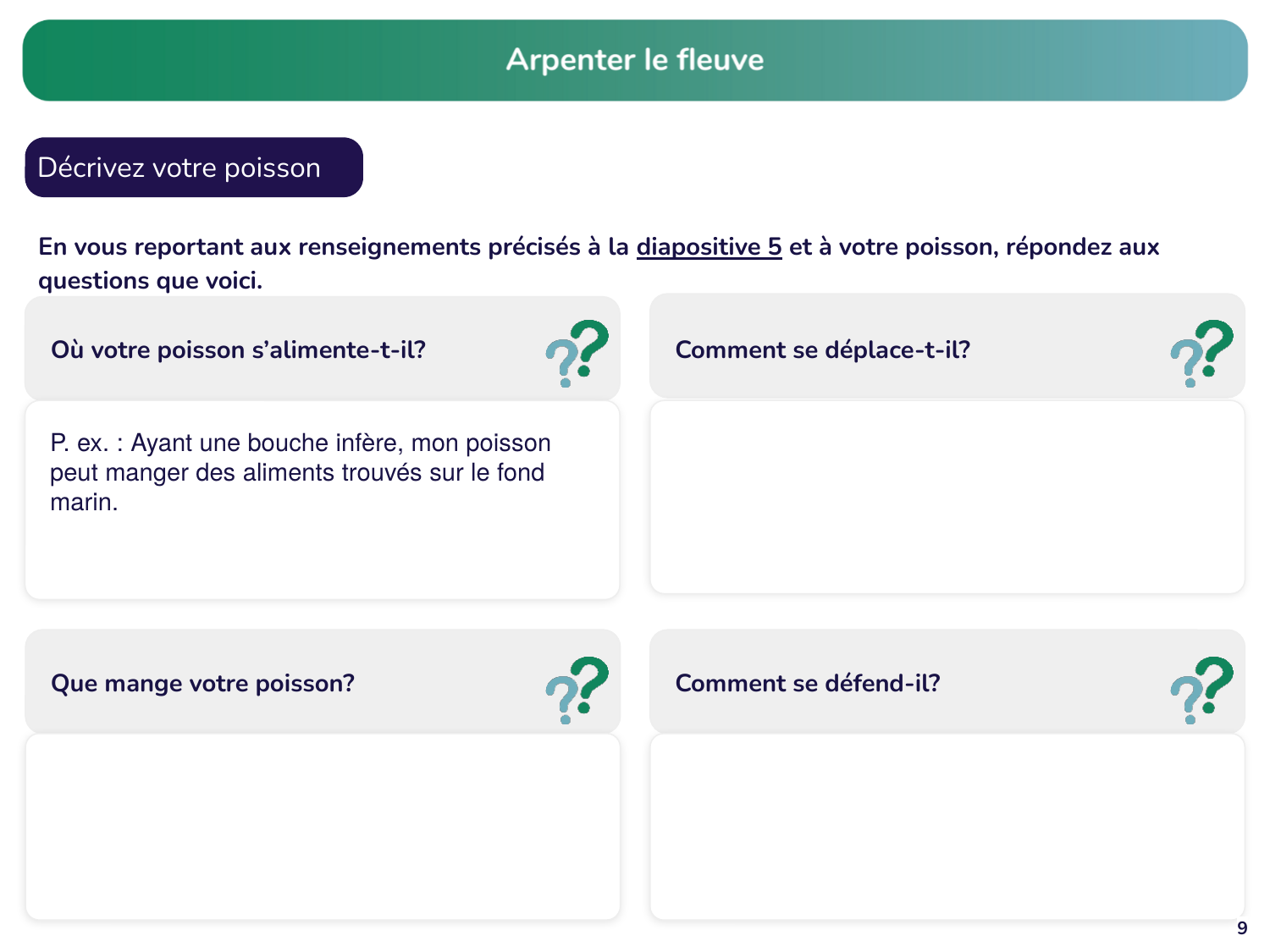

# Décrivez votre poisson
En vous reportant aux renseignements précisés à la diapositive 5 et à votre poisson, répondez aux questions que voici.
Comment se déplace-t-il?
Où votre poisson s’alimente-t-il?
P. ex. : Ayant une bouche infère, mon poisson peut manger des aliments trouvés sur le fond marin.

Que mange votre poisson?
Comment se défend-il?

9